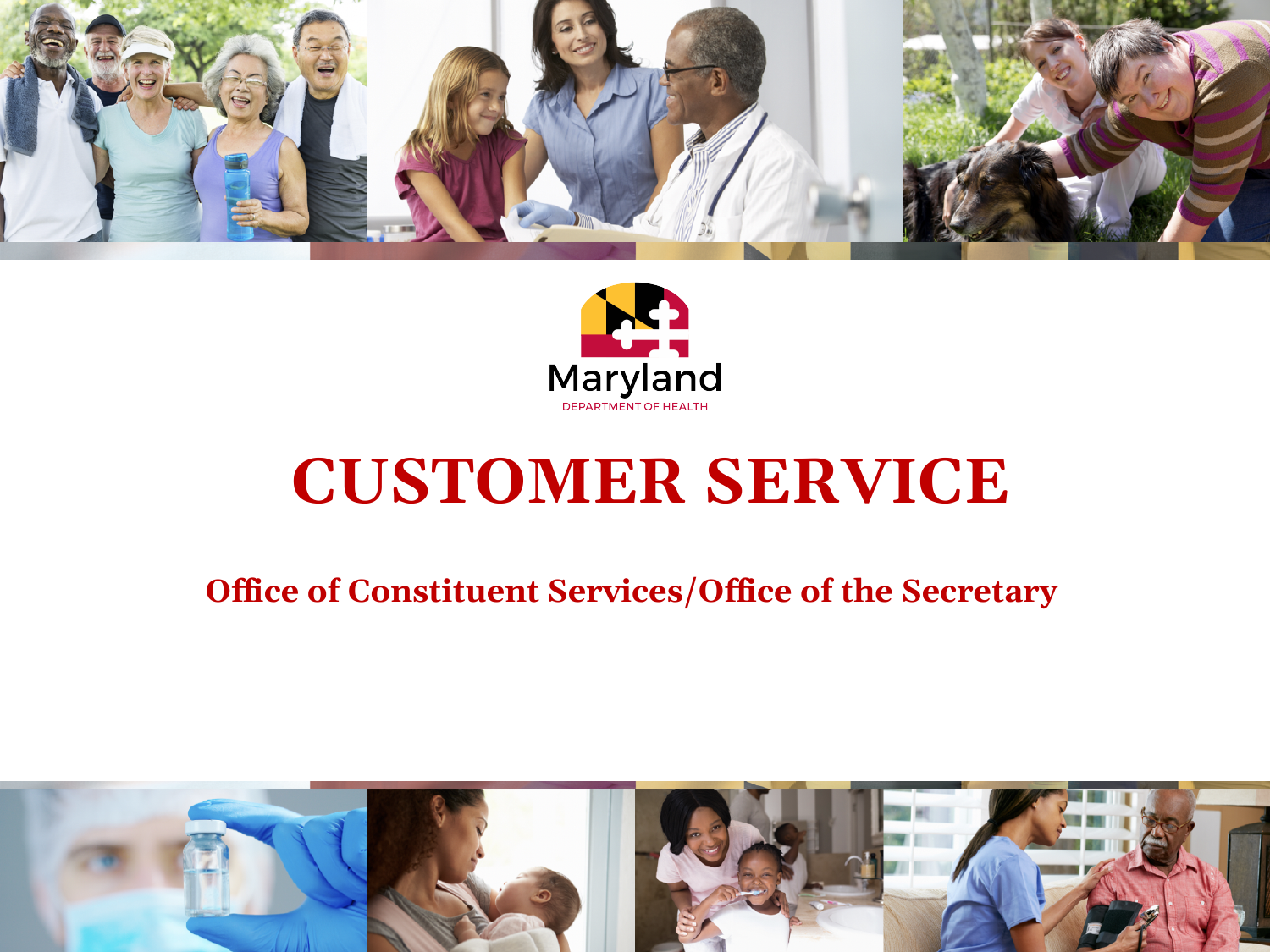

CUSTOMER SERVICE
Office of Constituent Services/Office of the Secretary